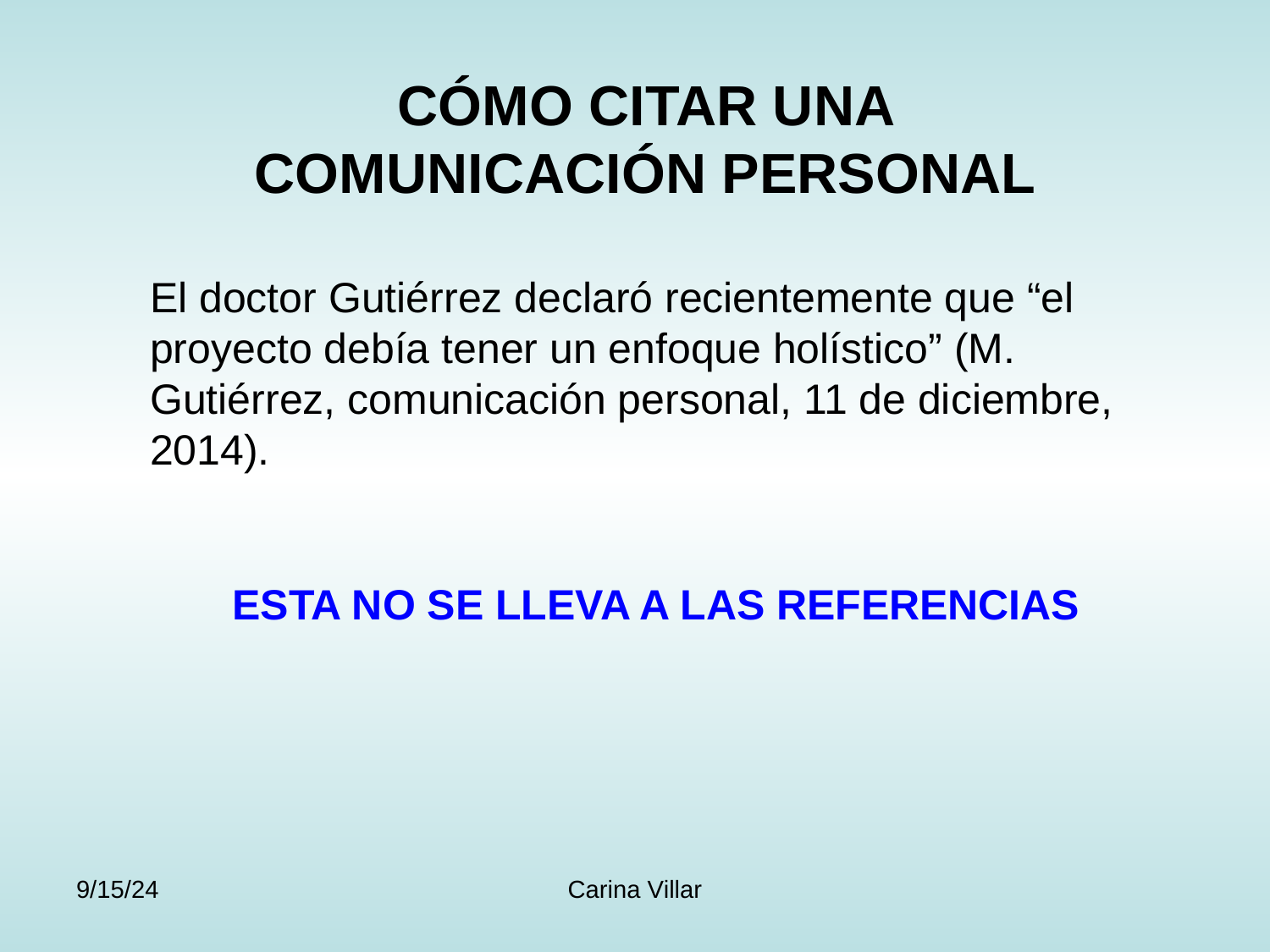

CÓMO CITAR UNA COMUNICACIÓN PERSONAL
El doctor Gutiérrez declaró recientemente que “el proyecto debía tener un enfoque holístico” (M. Gutiérrez, comunicación personal, 11 de diciembre, 2014).
ESTA NO SE LLEVA A LAS REFERENCIAS
9/15/24
Carina Villar